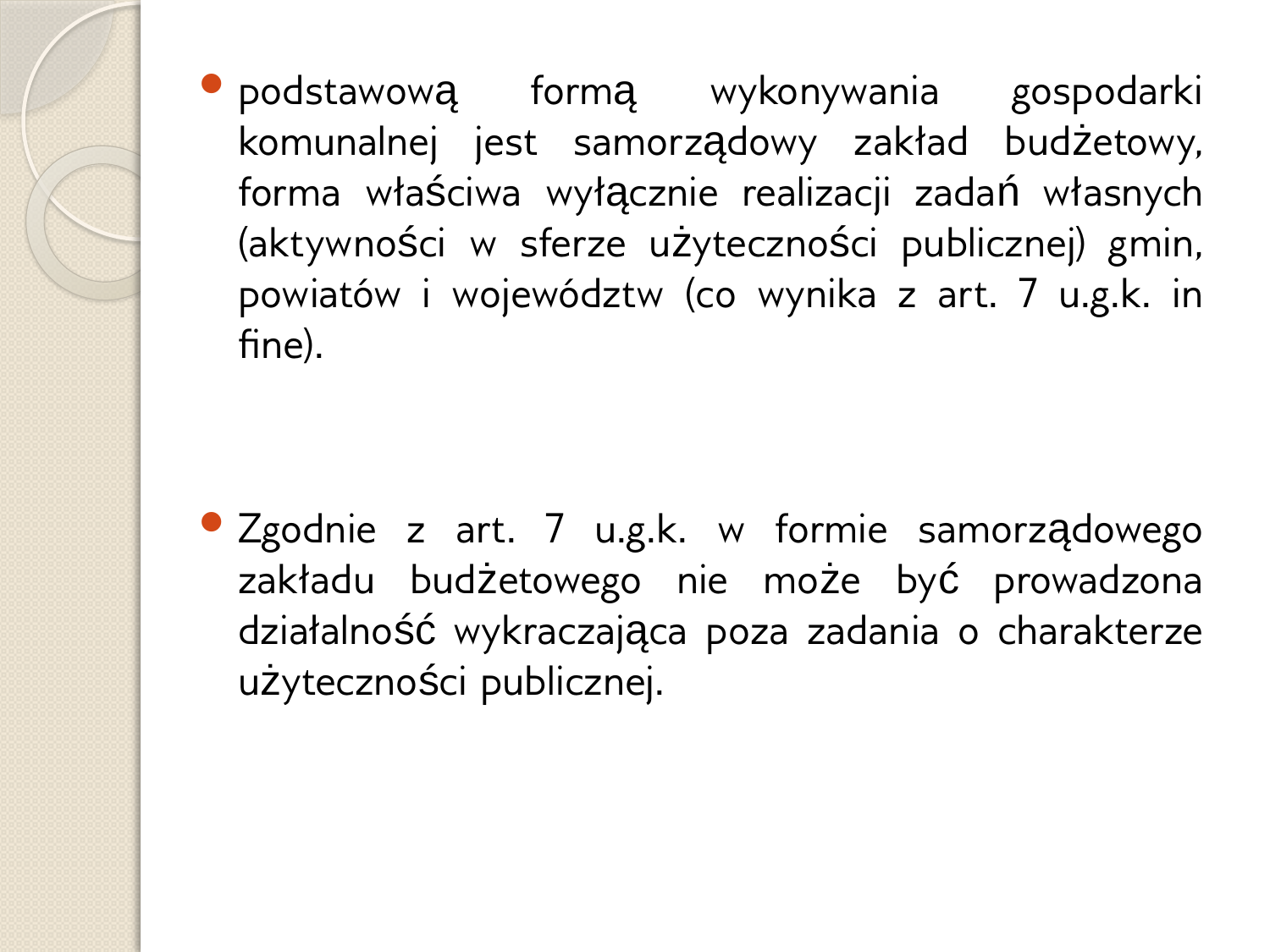

podstawową formą wykonywania gospodarki komunalnej jest samorządowy zakład budżetowy, forma właściwa wyłącznie realizacji zadań własnych (aktywności w sferze użyteczności publicznej) gmin, powiatów i województw (co wynika z art. 7 u.g.k. in fine).

Zgodnie z art. 7 u.g.k. w formie samorządowego zakładu budżetowego nie może być prowadzona działalność wykraczająca poza zadania o charakterze użyteczności publicznej.